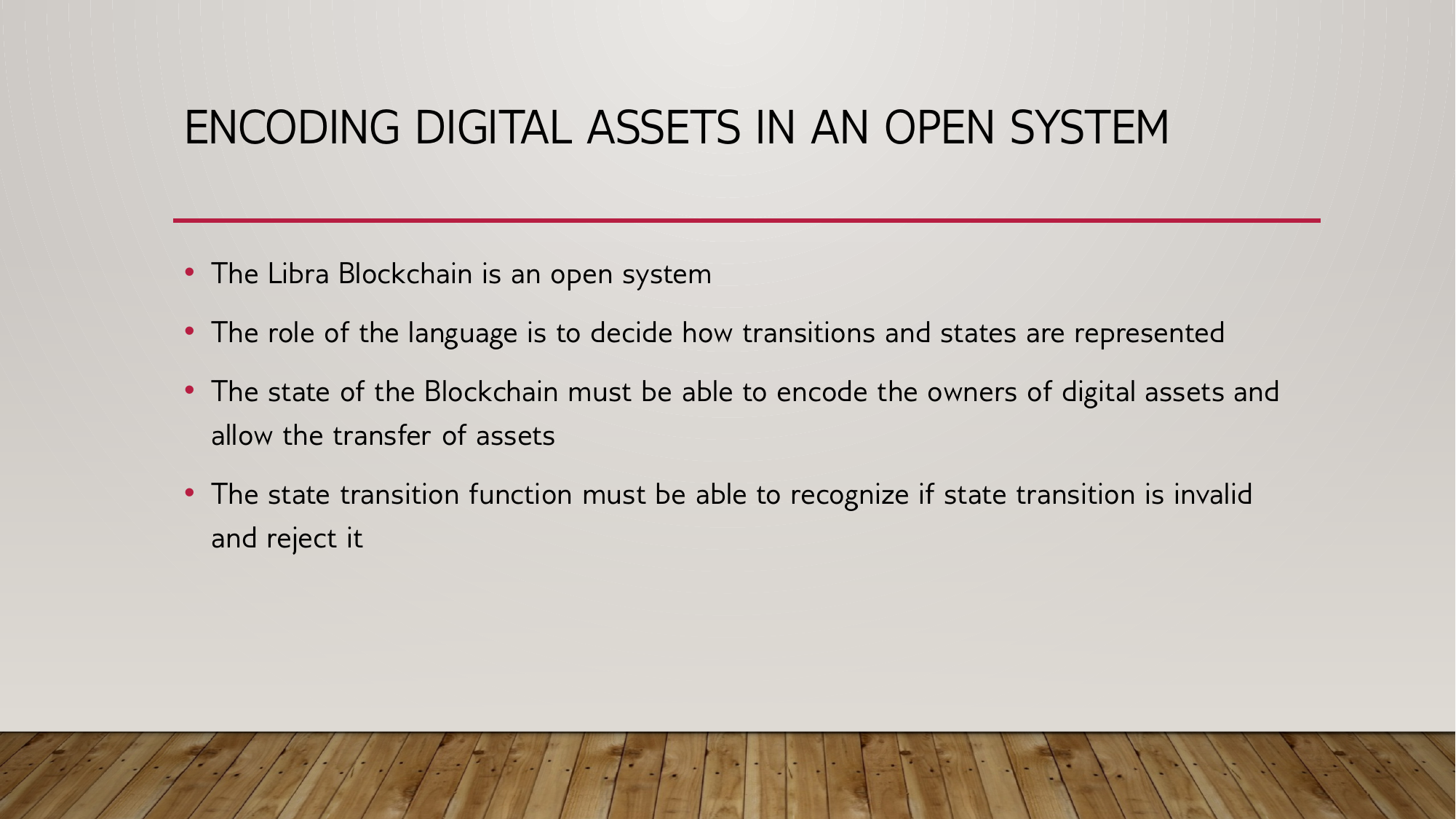

# Encoding Digital Assets in an Open System
The Libra Blockchain is an open system
The role of the language is to decide how transitions and states are represented
The state of the Blockchain must be able to encode the owners of digital assets and allow the transfer of assets
The state transition function must be able to recognize if state transition is invalid and reject it